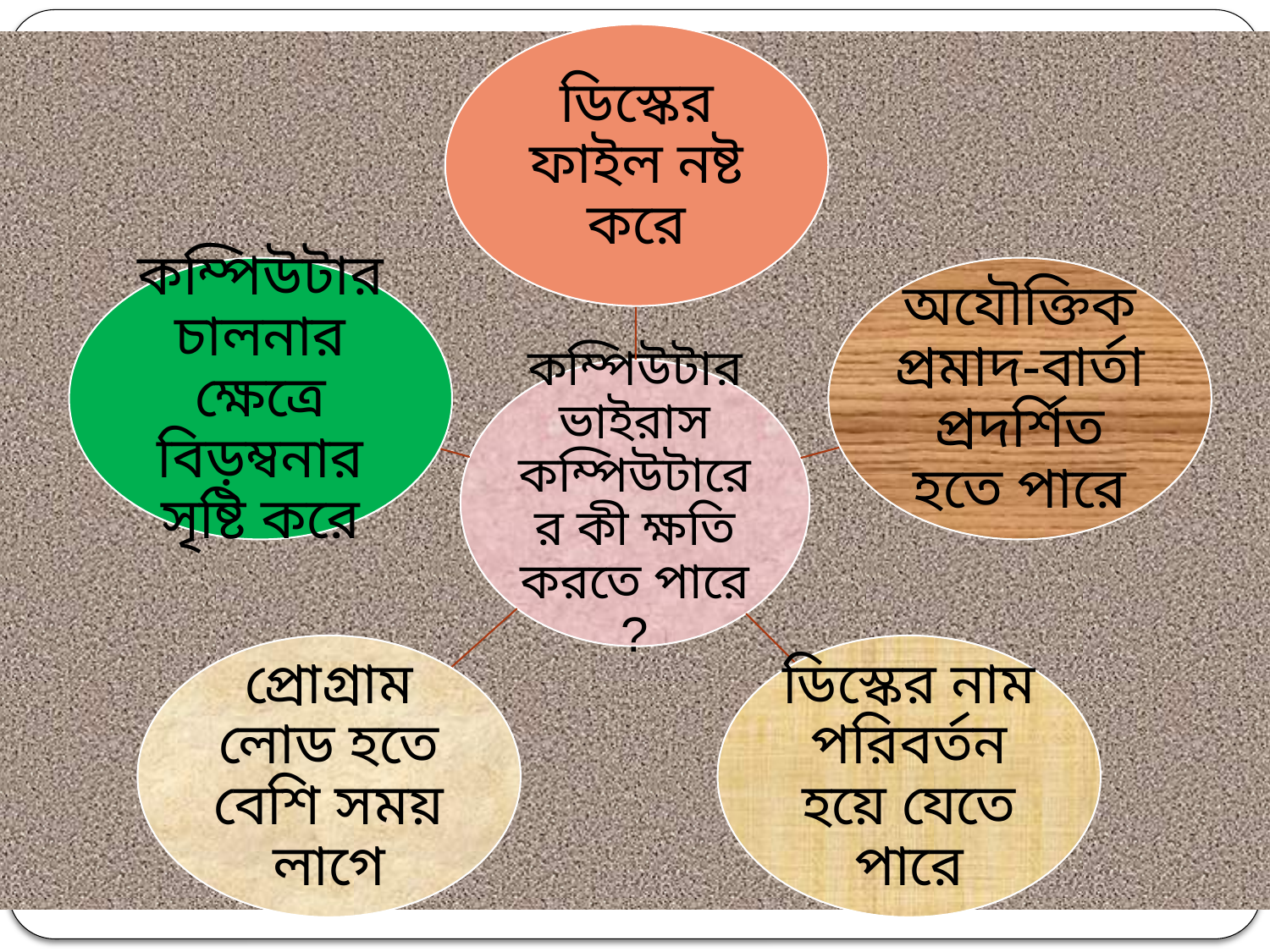

কম্পিউটার ভাইরাস কম্পিউটারের কী ক্ষতি করতে পারে ?

ডিস্কের ফাইল নষ্ট করে

অযৌক্তিক প্রমাদ-বার্তা প্রদর্শিত হতে পারে

ডিস্কের নাম পরিবর্তন হয়ে যেতে পারে

প্রোগ্রাম লোড হতে বেশি সময় লাগে

কম্পিউটার চালনার ক্ষেত্রে বিড়ম্বনার সৃষ্টি করে